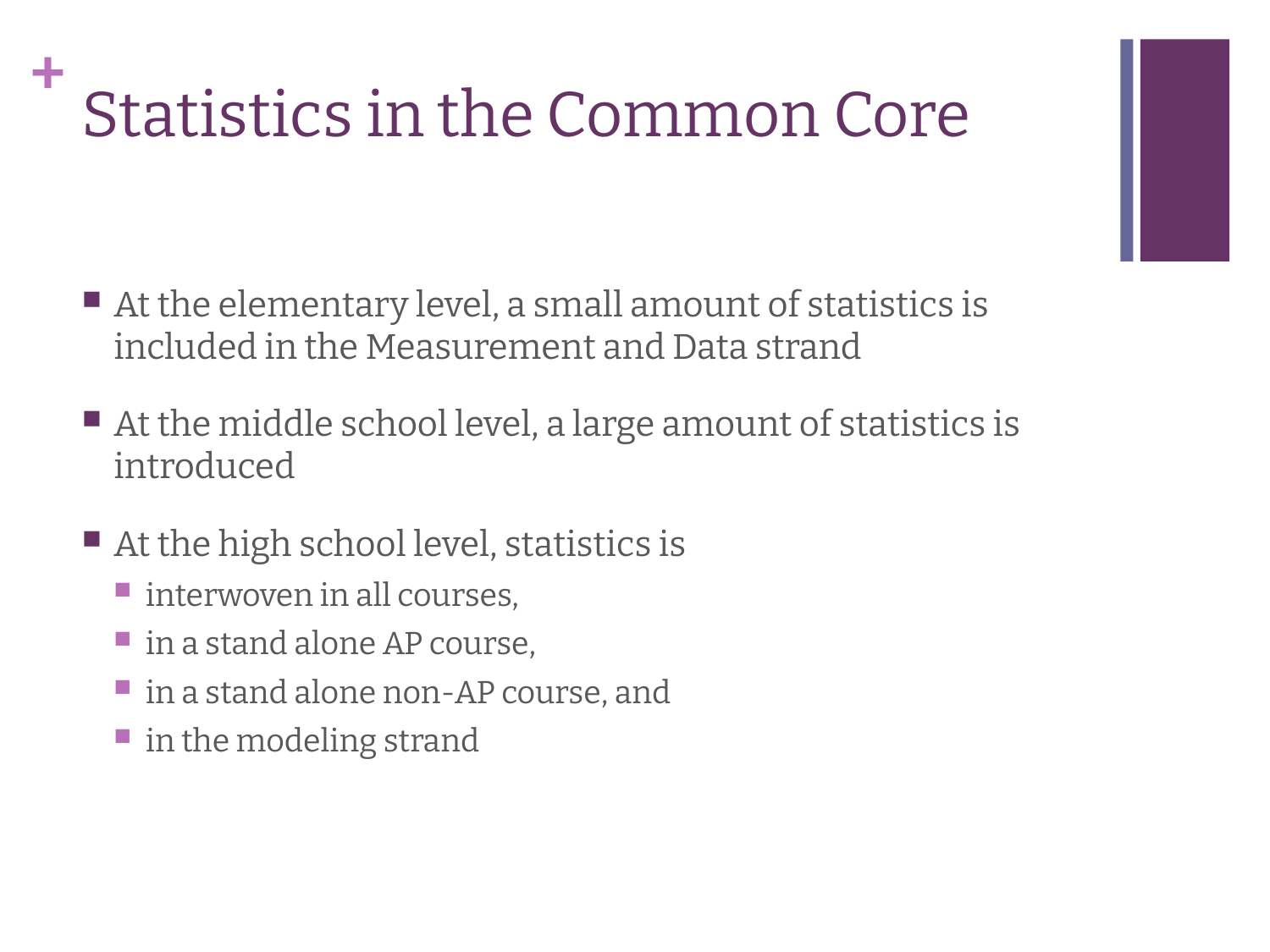

# Statistics in the Common Core
At the elementary level, a small amount of statistics is included in the Measurement and Data strand
At the middle school level, a large amount of statistics is introduced
At the high school level, statistics is
interwoven in all courses,
in a stand alone AP course,
in a stand alone non-AP course, and
in the modeling strand